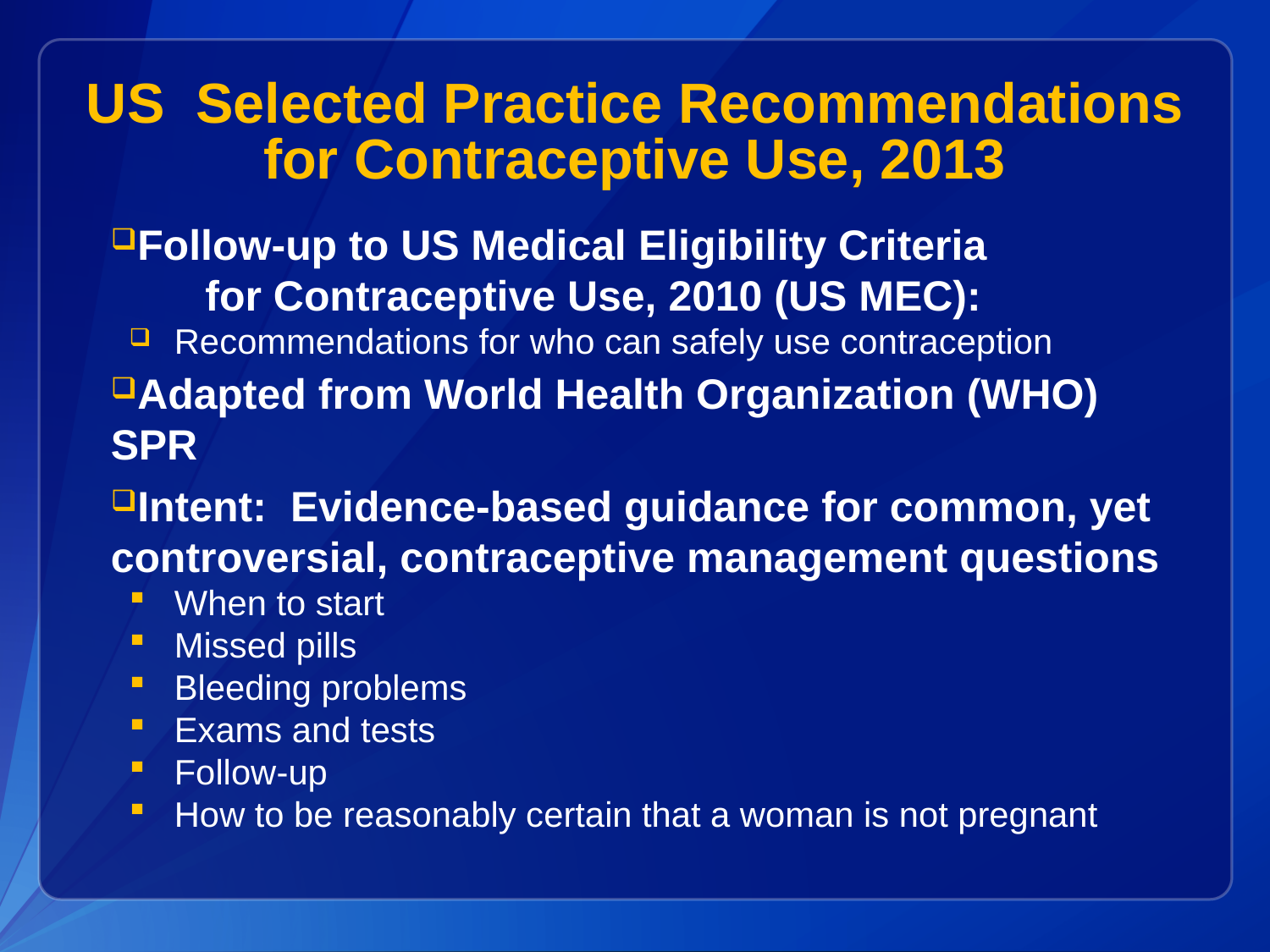

US  Selected Practice Recommendations for Contraceptive Use, 2013
Follow-up to US Medical Eligibility Criteria                         for Contraceptive Use, 2010 (US MEC):
Recommendations for who can safely use contraception
Adapted from World Health Organization (WHO) SPR
Intent:  Evidence-based guidance for common, yet controversial, contraceptive management questions
When to start
Missed pills
Bleeding problems
Exams and tests
Follow-up
How to be reasonably certain that a woman is not pregnant